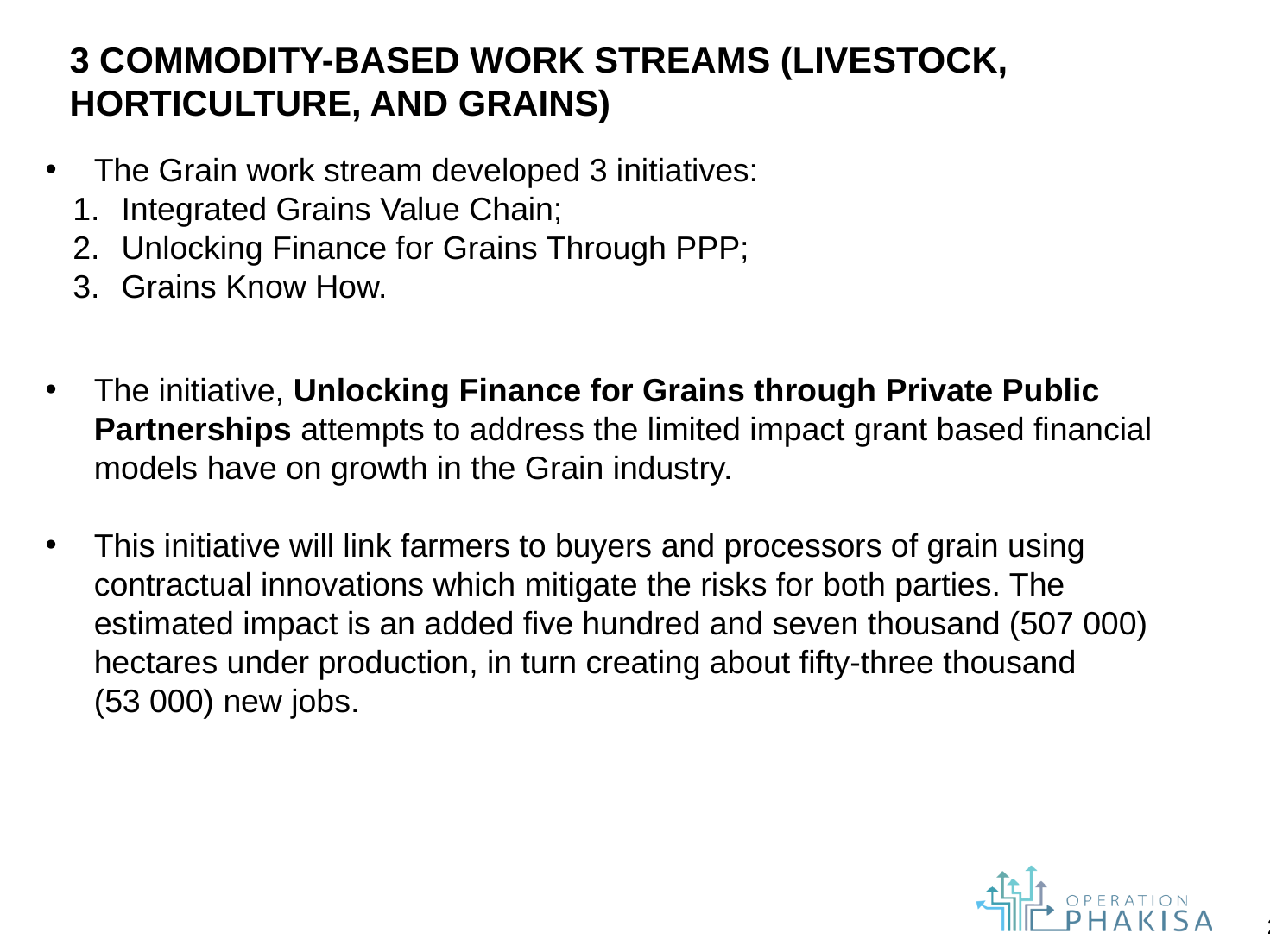

# 3 commodity-based work streams (Livestock, Horticulture, and Grains)
The Grain work stream developed 3 initiatives:
Integrated Grains Value Chain;
Unlocking Finance for Grains Through PPP;
Grains Know How.

The initiative, Unlocking Finance for Grains through Private Public Partnerships attempts to address the limited impact grant based financial models have on growth in the Grain industry.

This initiative will link farmers to buyers and processors of grain using contractual innovations which mitigate the risks for both parties. The estimated impact is an added five hundred and seven thousand (507 000) hectares under production, in turn creating about fifty-three thousand (53 000) new jobs.